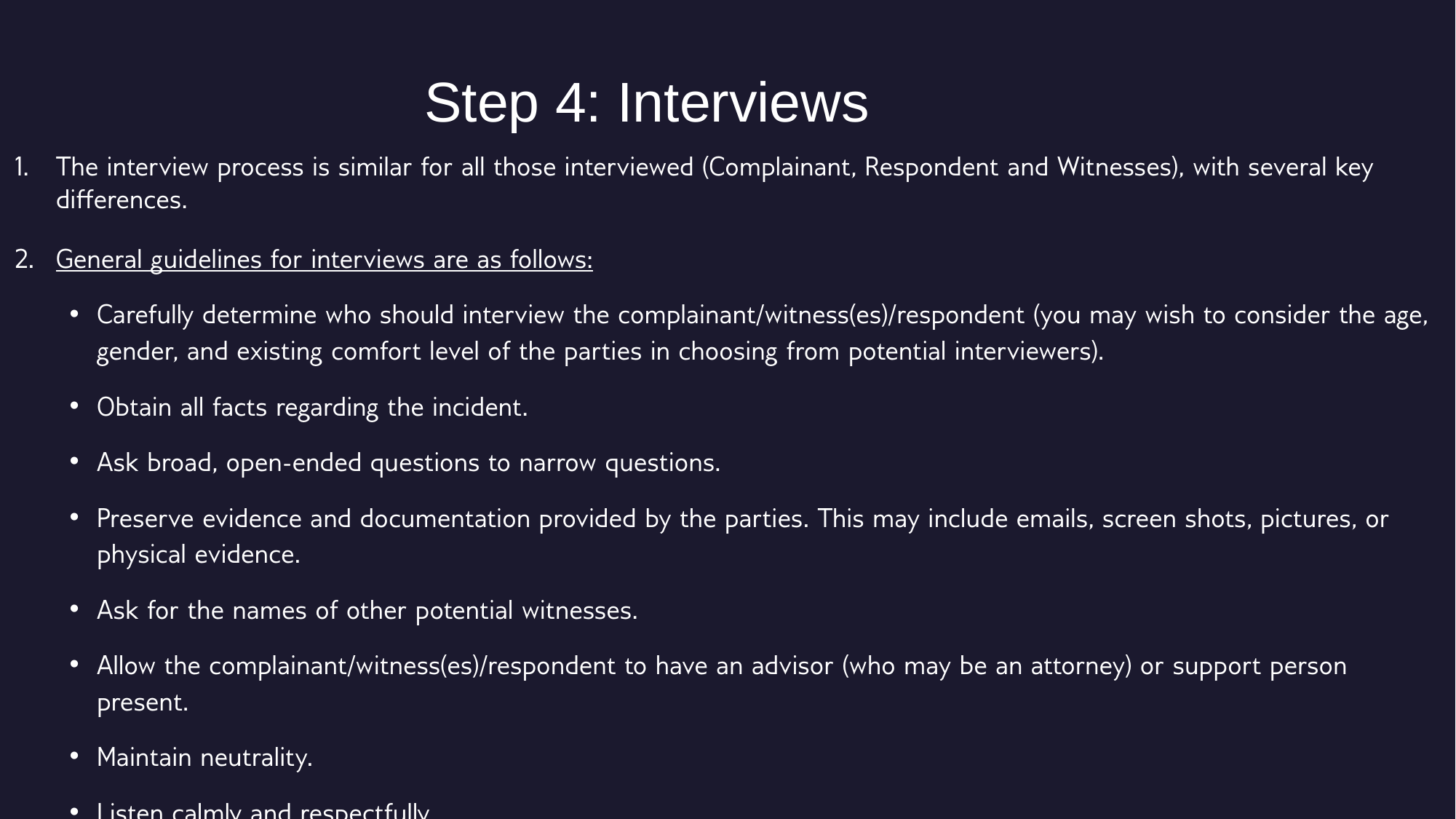

# Step 4: Interviews
The interview process is similar for all those interviewed (Complainant, Respondent and Witnesses), with several key differences.
General guidelines for interviews are as follows:
Carefully determine who should interview the complainant/witness(es)/respondent (you may wish to consider the age, gender, and existing comfort level of the parties in choosing from potential interviewers).
Obtain all facts regarding the incident.
Ask broad, open-ended questions to narrow questions.
Preserve evidence and documentation provided by the parties. This may include emails, screen shots, pictures, or physical evidence.
Ask for the names of other potential witnesses.
Allow the complainant/witness(es)/respondent to have an advisor (who may be an attorney) or support person present.
Maintain neutrality.
Listen calmly and respectfully.